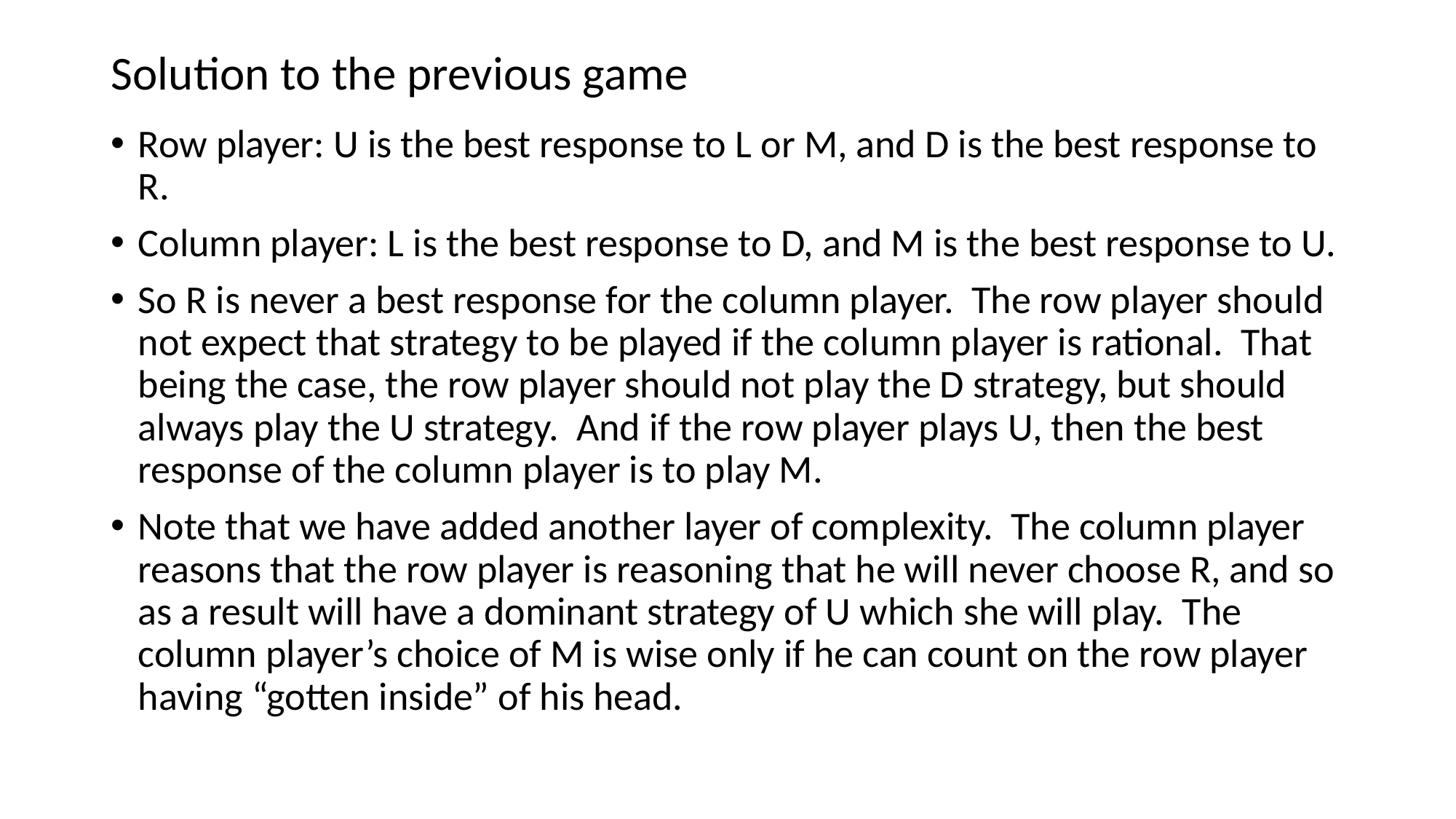

# Solution to the previous game
Row player: U is the best response to L or M, and D is the best response to R.
Column player: L is the best response to D, and M is the best response to U.
So R is never a best response for the column player.  The row player should not expect that strategy to be played if the column player is rational.  That being the case, the row player should not play the D strategy, but should always play the U strategy.  And if the row player plays U, then the best response of the column player is to play M.
Note that we have added another layer of complexity.  The column player reasons that the row player is reasoning that he will never choose R, and so as a result will have a dominant strategy of U which she will play.  The column player’s choice of M is wise only if he can count on the row player having “gotten inside” of his head.